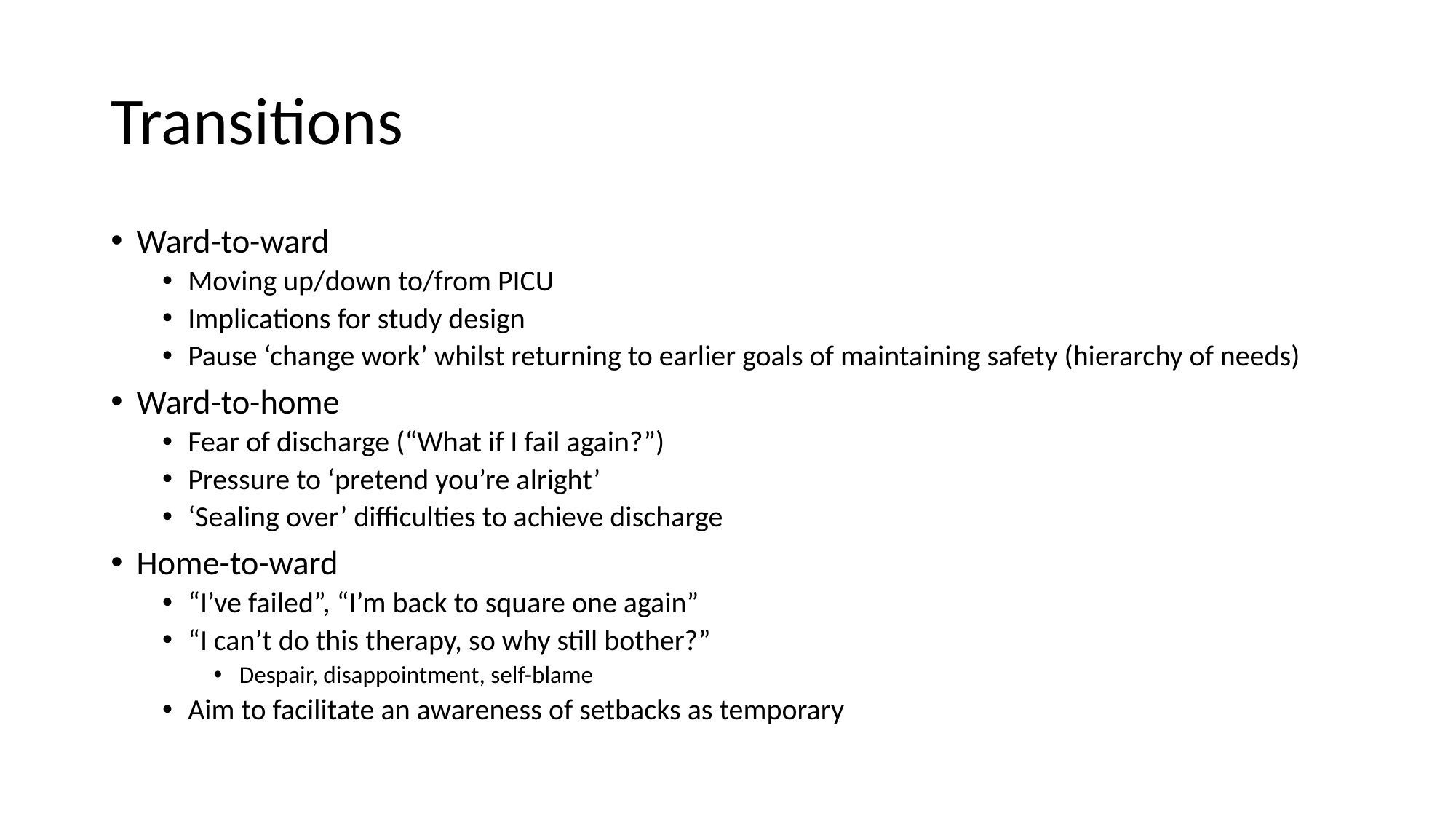

# Transitions
Ward-to-ward
Moving up/down to/from PICU
Implications for study design
Pause ‘change work’ whilst returning to earlier goals of maintaining safety (hierarchy of needs)
Ward-to-home
Fear of discharge (“What if I fail again?”)
Pressure to ‘pretend you’re alright’
‘Sealing over’ difficulties to achieve discharge
Home-to-ward
“I’ve failed”, “I’m back to square one again”
“I can’t do this therapy, so why still bother?”
Despair, disappointment, self-blame
Aim to facilitate an awareness of setbacks as temporary